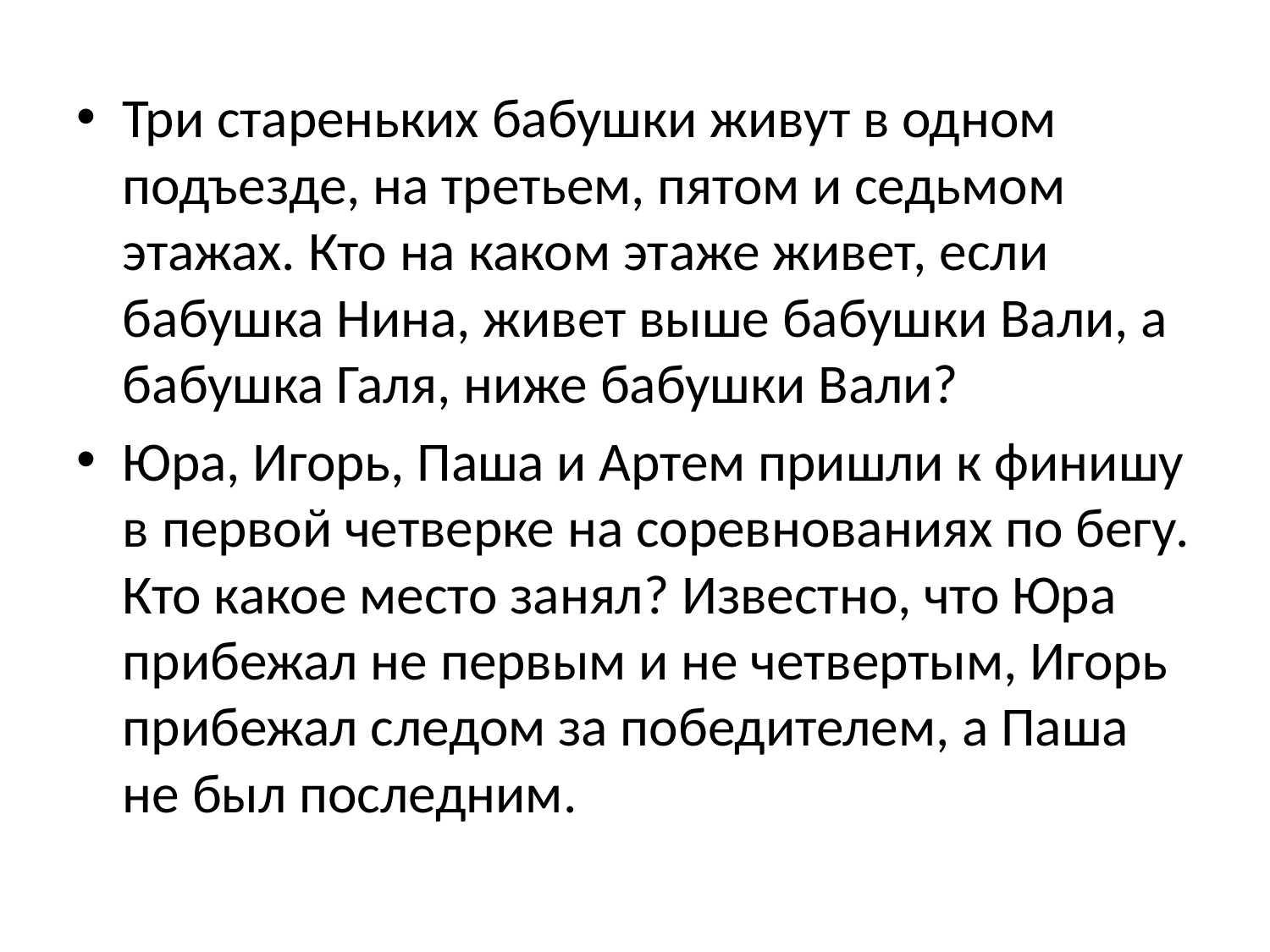

Три стареньких бабушки живут в одном подъезде, на третьем, пятом и седьмом этажах. Кто на каком этаже живет, если бабушка Нина, живет выше бабушки Вали, а бабушка Галя, ниже бабушки Вали?
Юра, Игорь, Паша и Артем пришли к финишу в первой четверке на соревнованиях по бегу. Кто какое место занял? Известно, что Юра прибежал не первым и не четвертым, Игорь прибежал следом за победителем, а Паша не был последним.